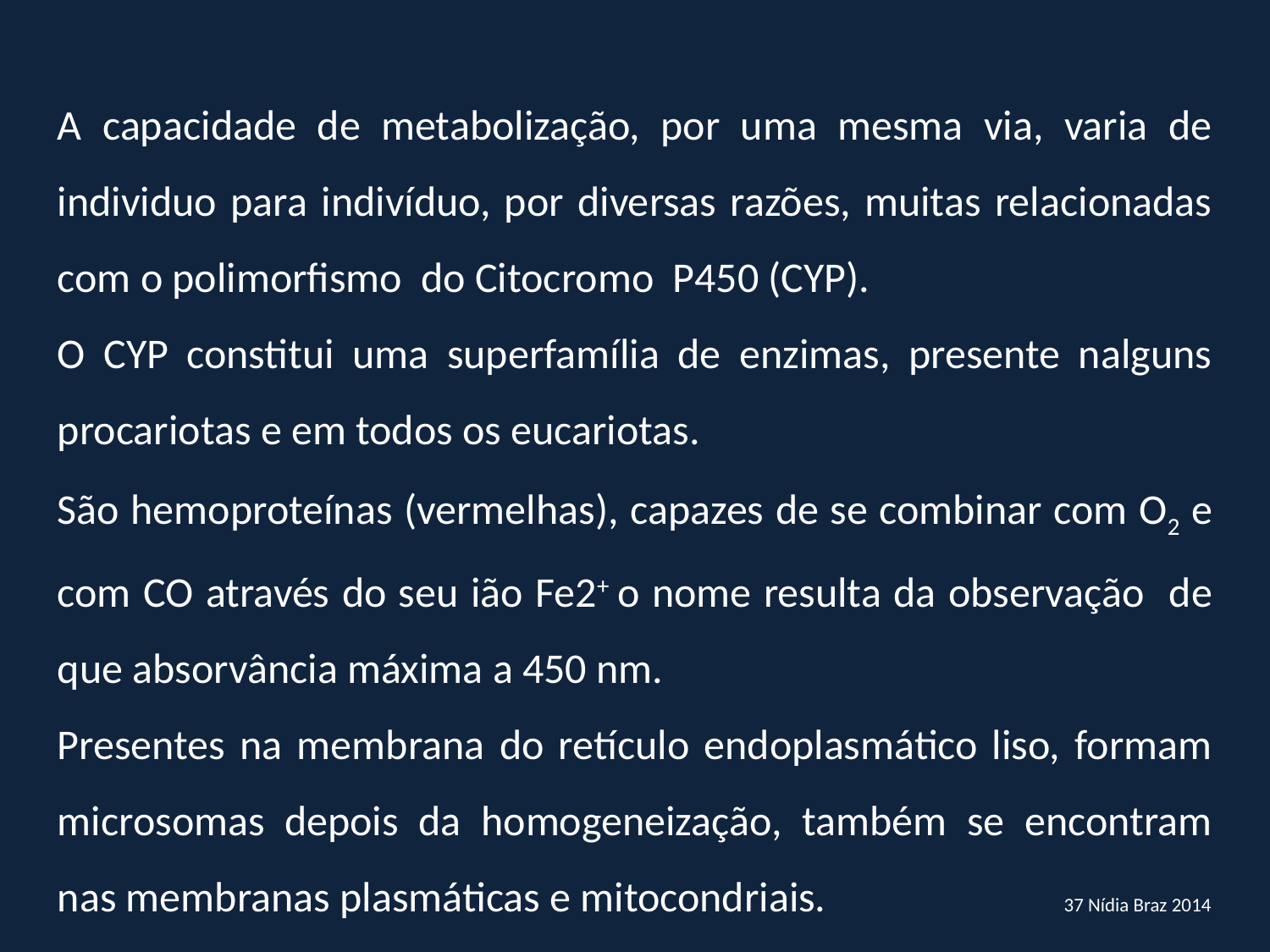

A capacidade de metabolização, por uma mesma via, varia de individuo para indivíduo, por diversas razões, muitas relacionadas com o polimorfismo  do Citocromo  P450 (CYP).
O CYP constitui uma superfamília de enzimas, presente nalguns procariotas e em todos os eucariotas.
São hemoproteínas (vermelhas), capazes de se combinar com O2 e com CO através do seu ião Fe2+ o nome resulta da observação  de que absorvância máxima a 450 nm.
Presentes na membrana do retículo endoplasmático liso, formam microsomas depois da homogeneização, também se encontram nas membranas plasmáticas e mitocondriais.
37 Nídia Braz 2014